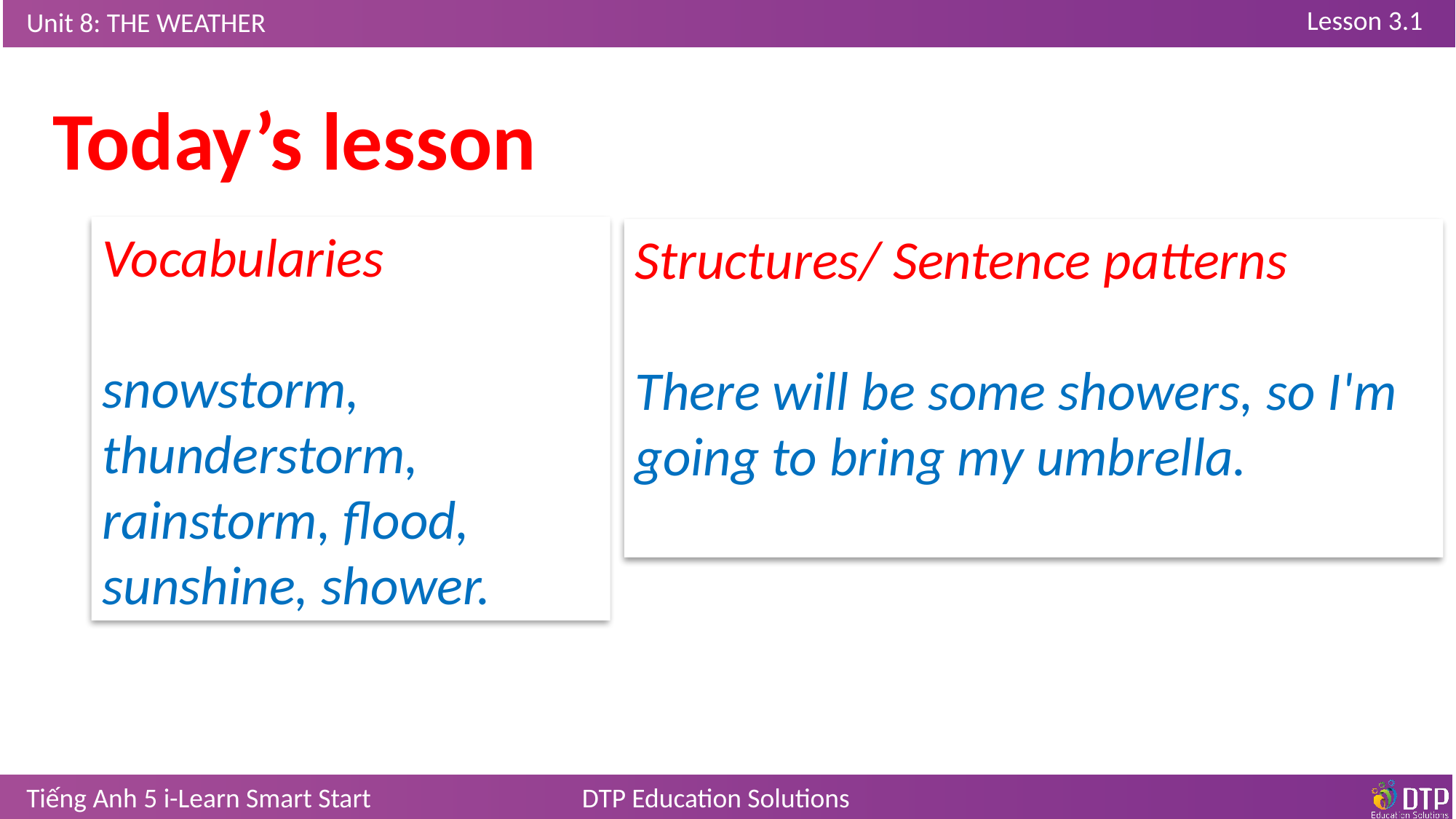

Today’s lesson
Vocabularies

snowstorm, thunderstorm, rainstorm, flood, sunshine, shower.
Structures/ Sentence patterns

There will be some showers, so I'm
going to bring my umbrella.